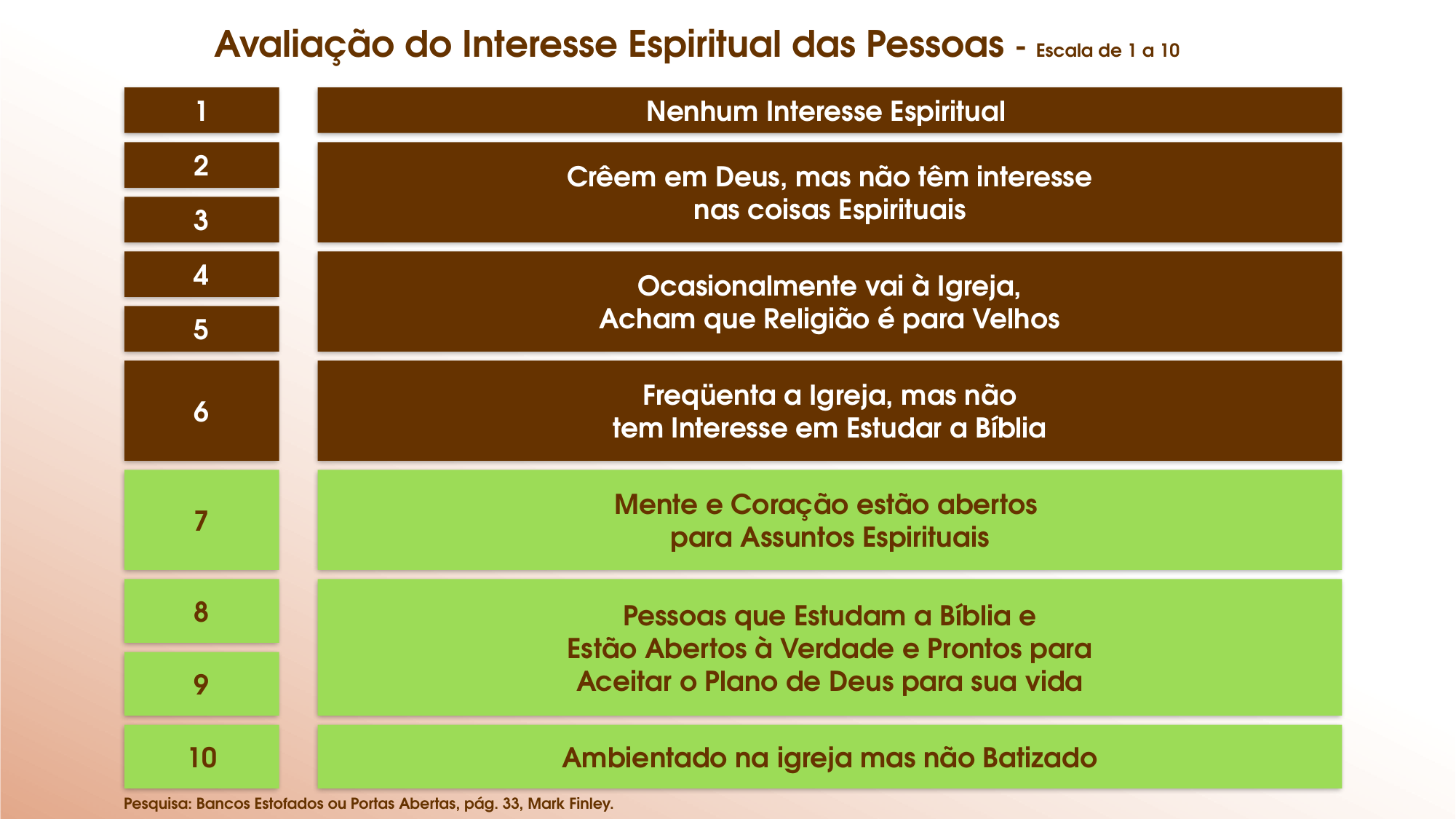

Avaliação do Interesse Espiritual das Pessoas - Escala de 1 a 10
1
Nenhum Interesse Espiritual
2
Crêem em Deus, mas não têm interesse
nas coisas Espirituais
3
4
Ocasionalmente vai à Igreja,
Acham que Religião é para Velhos
5
6
Freqüenta a Igreja, mas não
tem Interesse em Estudar a Bíblia
7
Mente e Coração estão abertos
para Assuntos Espirituais
8
Pessoas que Estudam a Bíblia e
Estão Abertos à Verdade e Prontos para
Aceitar o Plano de Deus para sua vida
9
10
Ambientado na igreja mas não Batizado
Pesquisa: Bancos Estofados ou Portas Abertas, pág. 33, Mark Finley.